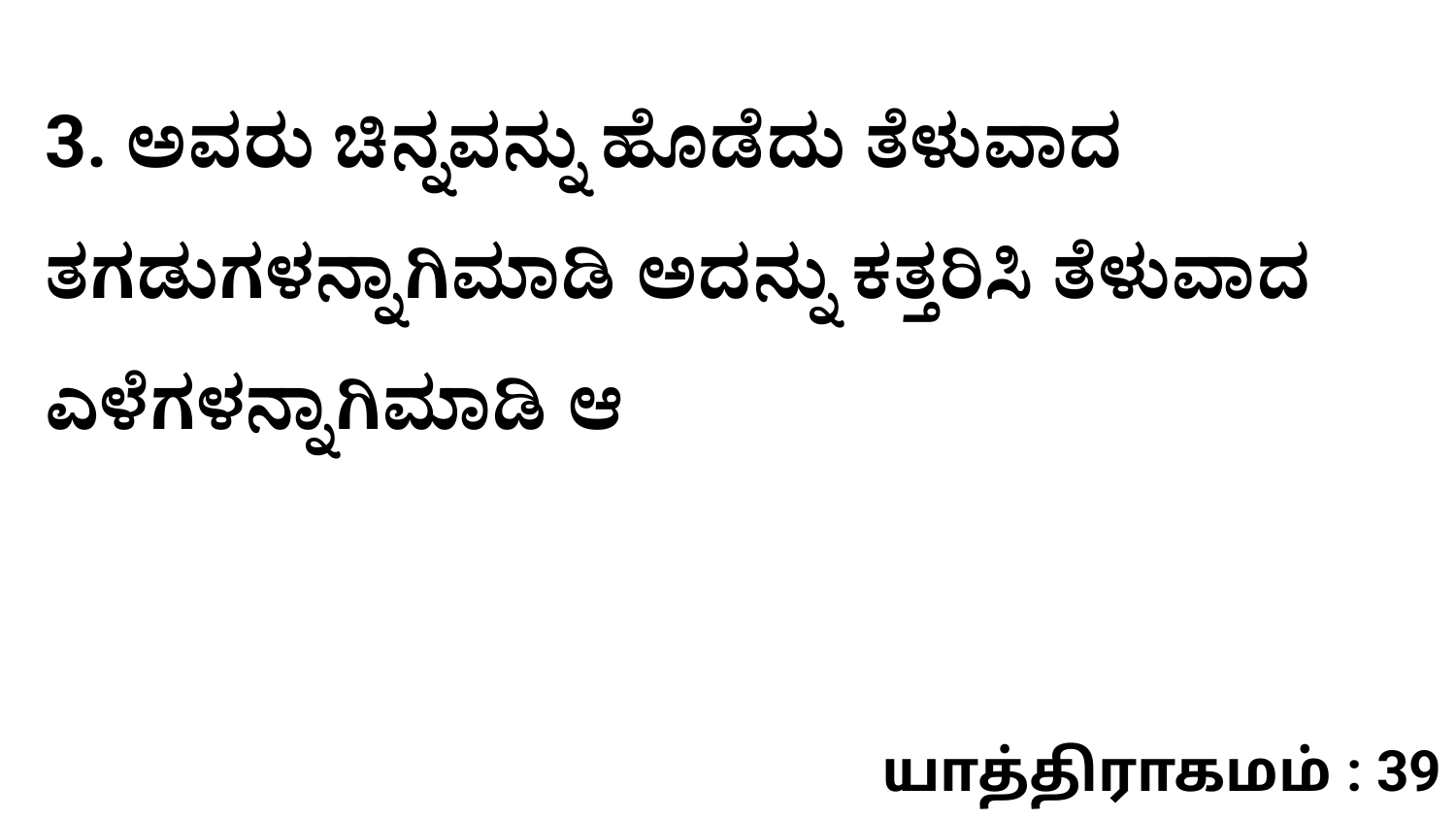

3. ಅವರು ಚಿನ್ನವನ್ನು ಹೊಡೆದು ತೆಳುವಾದ ತಗಡುಗಳನ್ನಾಗಿಮಾಡಿ ಅದನ್ನು ಕತ್ತರಿಸಿ ತೆಳುವಾದ ಎಳೆಗಳನ್ನಾಗಿಮಾಡಿ ಆ
யாத்திராகமம் : 39